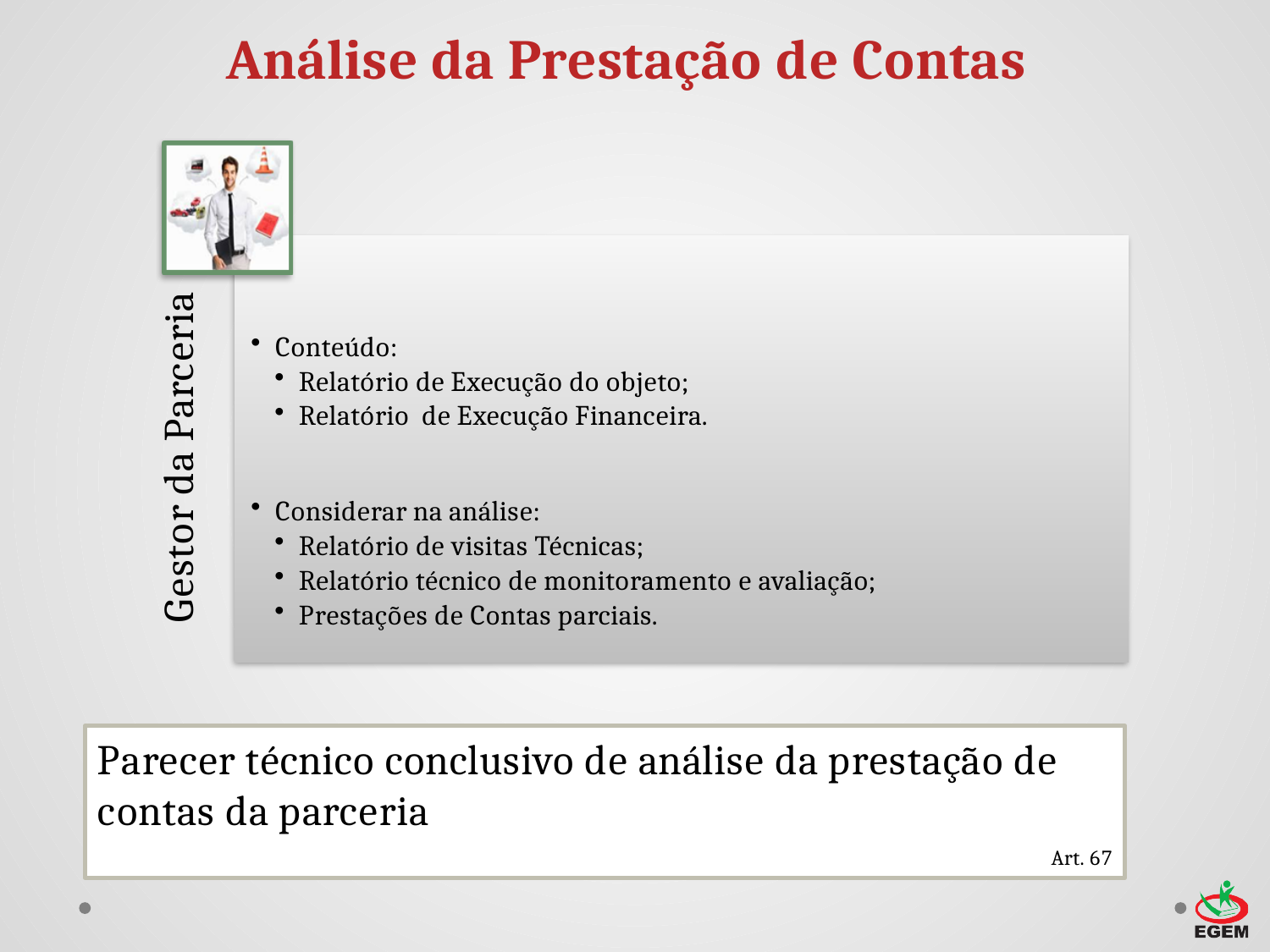

# Análise da Prestação de Contas
Gestor da Parceria
Conteúdo:
Relatório de Execução do objeto;
Relatório  de Execução Financeira.

Considerar na análise:
Relatório de visitas Técnicas;
Relatório técnico de monitoramento e avaliação;
Prestações de Contas parciais.

Parecer técnico conclusivo de análise da prestação de contas da parceria
 Art. 67